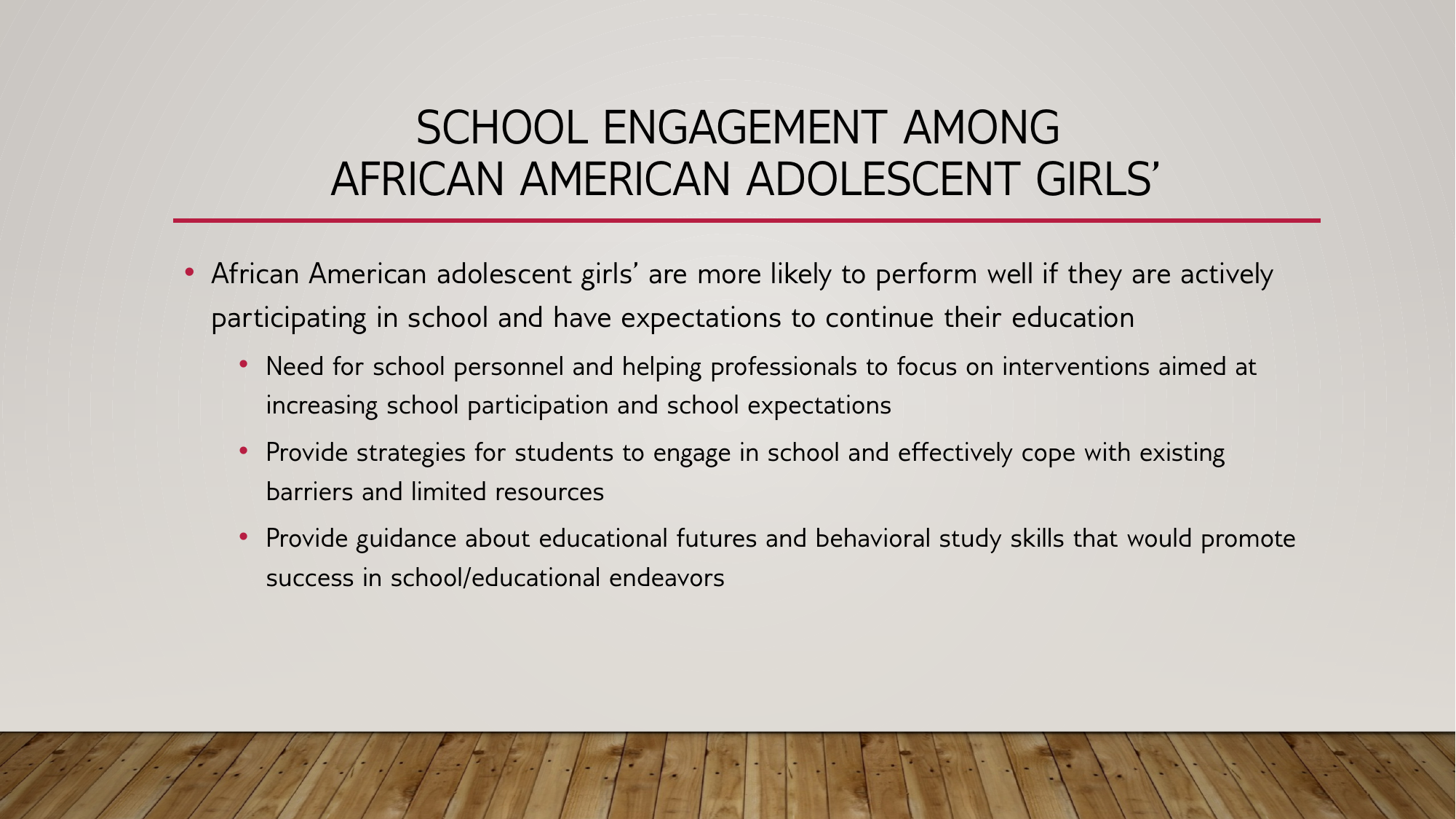

# School Engagement among African American Adolescent Girls’
African American adolescent girls’ are more likely to perform well if they are actively participating in school and have expectations to continue their education
Need for school personnel and helping professionals to focus on interventions aimed at increasing school participation and school expectations
Provide strategies for students to engage in school and effectively cope with existing barriers and limited resources
Provide guidance about educational futures and behavioral study skills that would promote success in school/educational endeavors